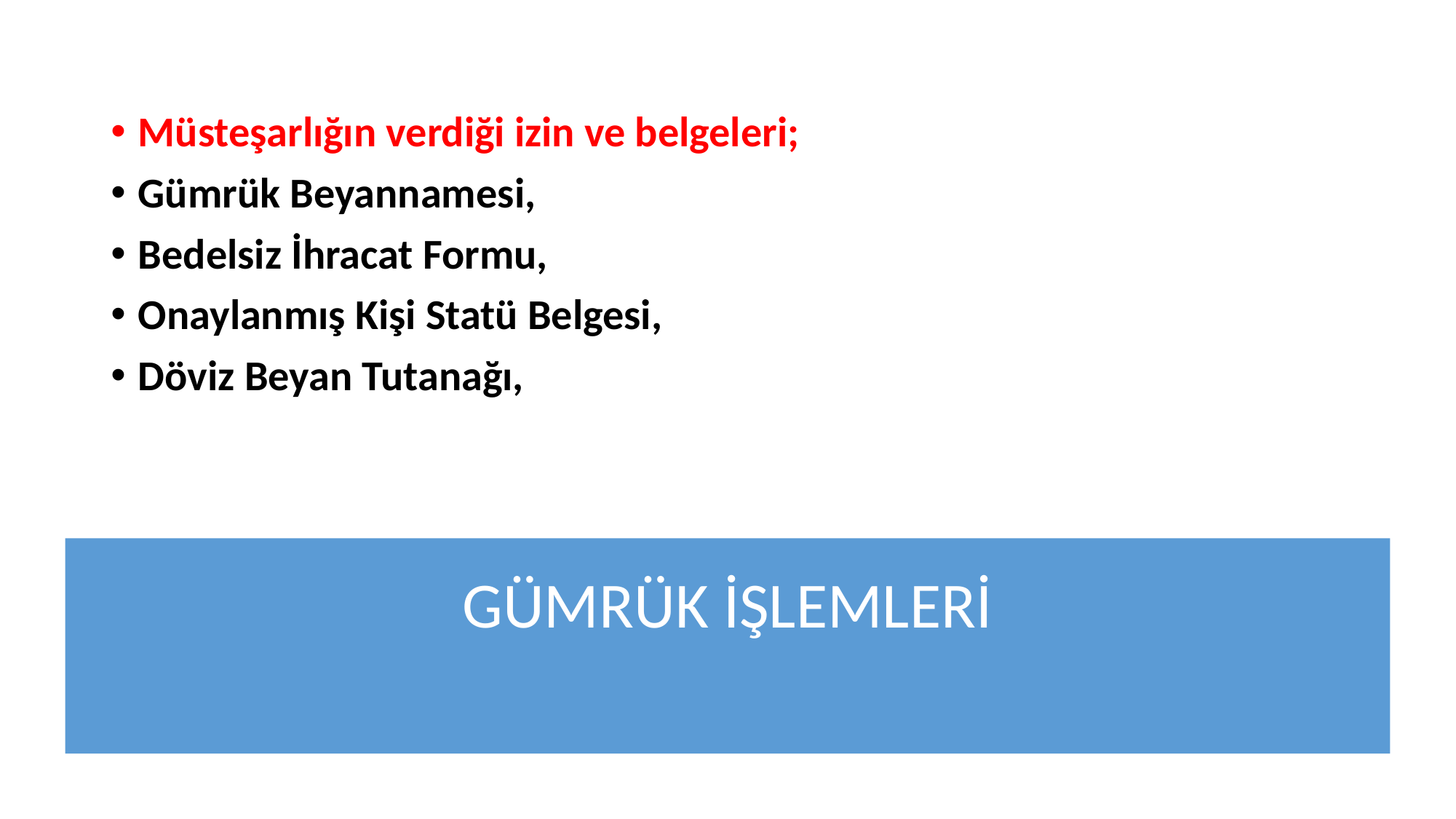

Müsteşarlığın verdiği izin ve belgeleri;
Gümrük Beyannamesi,
Bedelsiz İhracat Formu,
Onaylanmış Kişi Statü Belgesi,
Döviz Beyan Tutanağı,

# GÜMRÜK İŞLEMLERİ